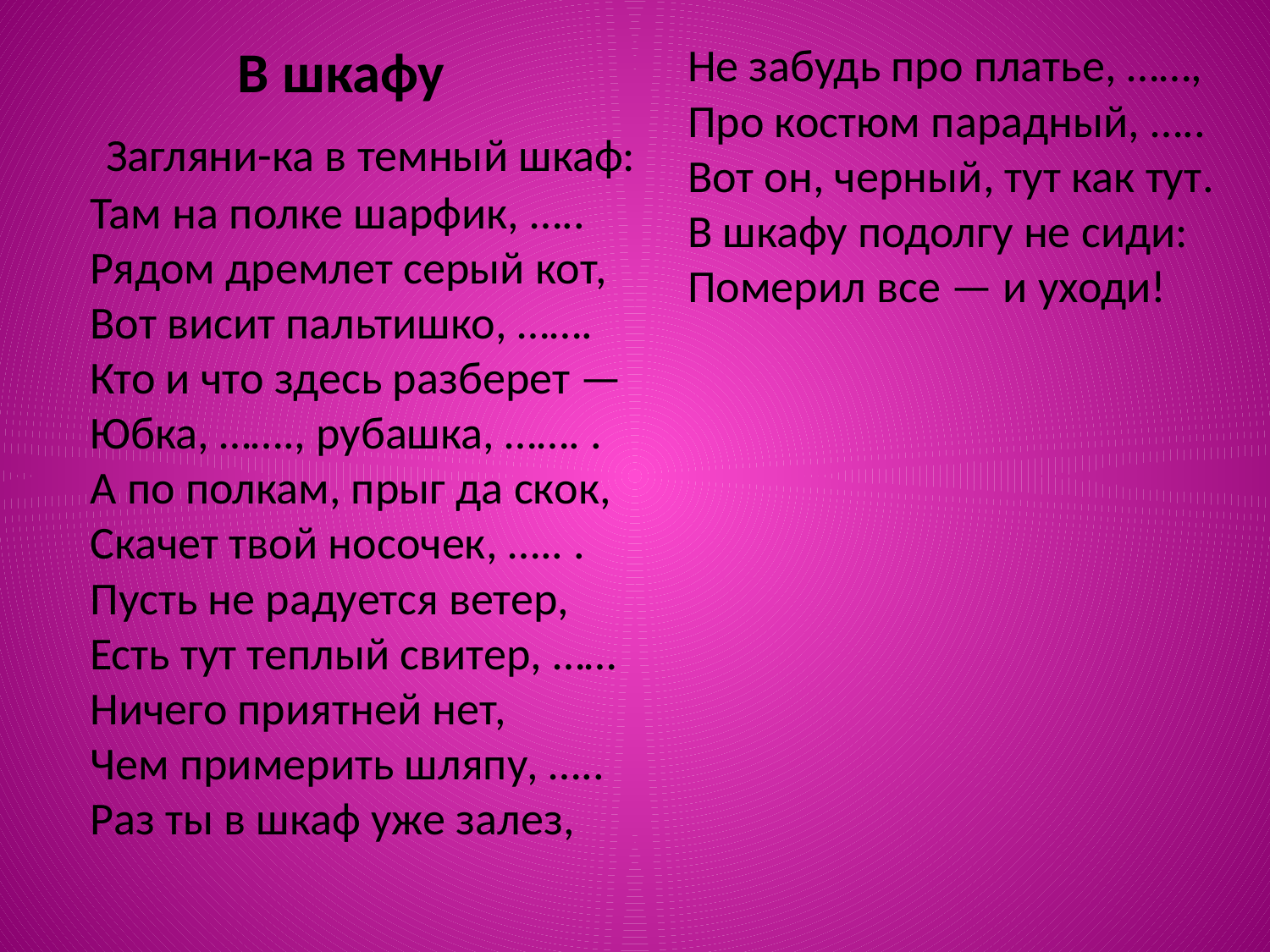

В шкафу
     Загляни-ка в темный шкаф:
Там на полке шарфик, …..
Рядом дремлет серый кот,
Вот висит пальтишко, …….
Кто и что здесь разберет —
Юбка, ……., рубашка, ……. .
А по полкам, прыг да скок,
Скачет твой носочек, ….. .
Пусть не радуется ветер,
Есть тут теплый свитер, ……
Ничего приятней нет,
Чем примерить шляпу, …..
Раз ты в шкаф уже залез,
Не забудь про платье, ……,
Про костюм парадный, …..
Вот он, черный, тут как тут.
В шкафу подолгу не сиди:
Померил все — и уходи!